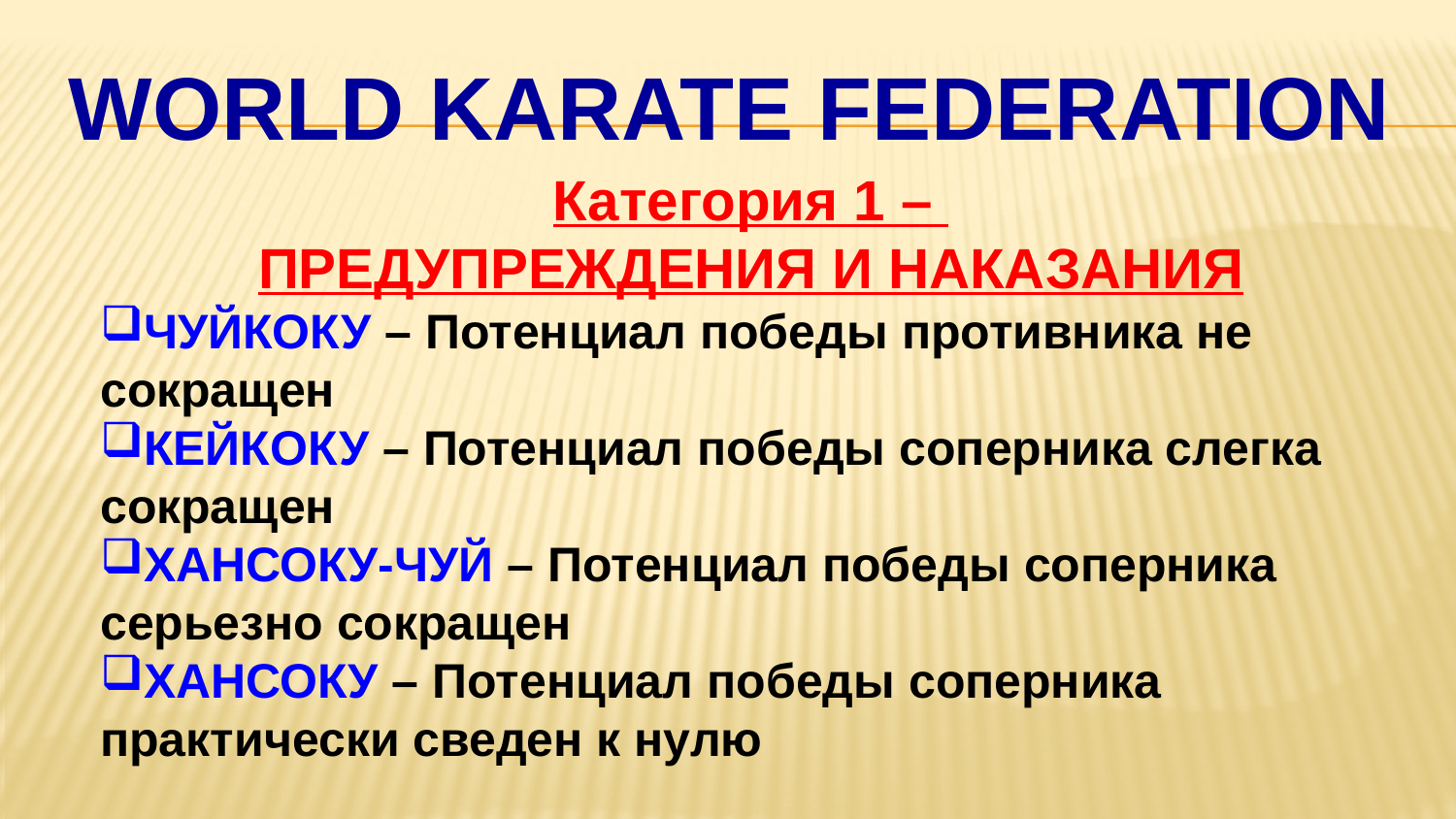

# World Karate Federation
Категория 1 –
ПРЕДУПРЕЖДЕНИЯ И НАКАЗАНИЯ
ЧУЙКОКУ – Потенциал победы противника не сокращен
КЕЙКОКУ – Потенциал победы соперника слегка сокращен
ХАНСОКУ-ЧУЙ – Потенциал победы соперника серьезно сокращен
ХАНСОКУ – Потенциал победы соперника практически сведен к нулю